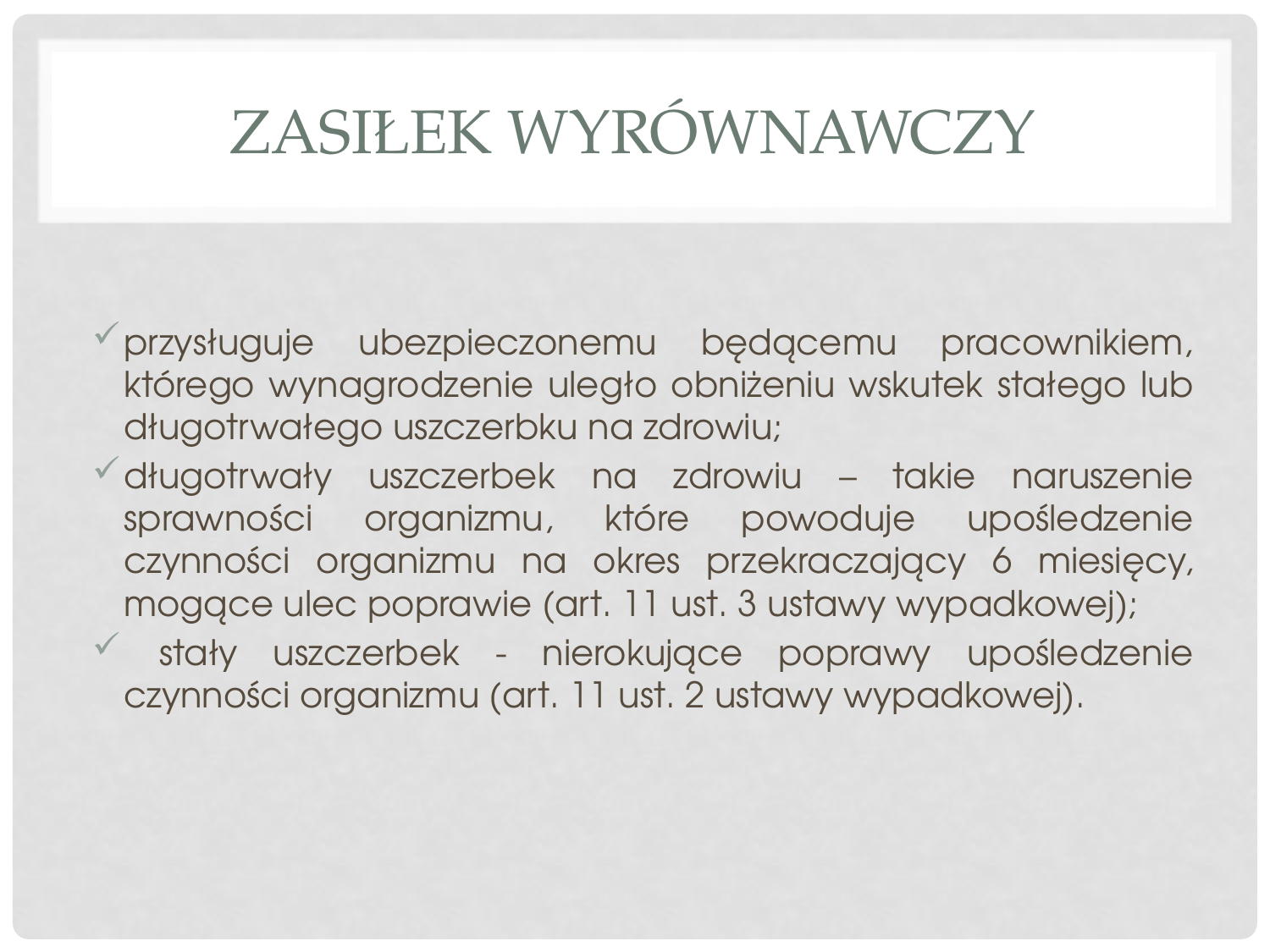

# Zasiłek wyrównawczy
przysługuje ubezpieczonemu będącemu pracownikiem, którego wynagrodzenie uległo obniżeniu wskutek stałego lub długotrwałego uszczerbku na zdrowiu;
długotrwały uszczerbek na zdrowiu – takie naruszenie sprawności organizmu, które powoduje upośledzenie czynności organizmu na okres przekraczający 6 miesięcy, mogące ulec poprawie (art. 11 ust. 3 ustawy wypadkowej);
 stały uszczerbek - nierokujące poprawy upośledzenie czynności organizmu (art. 11 ust. 2 ustawy wypadkowej).